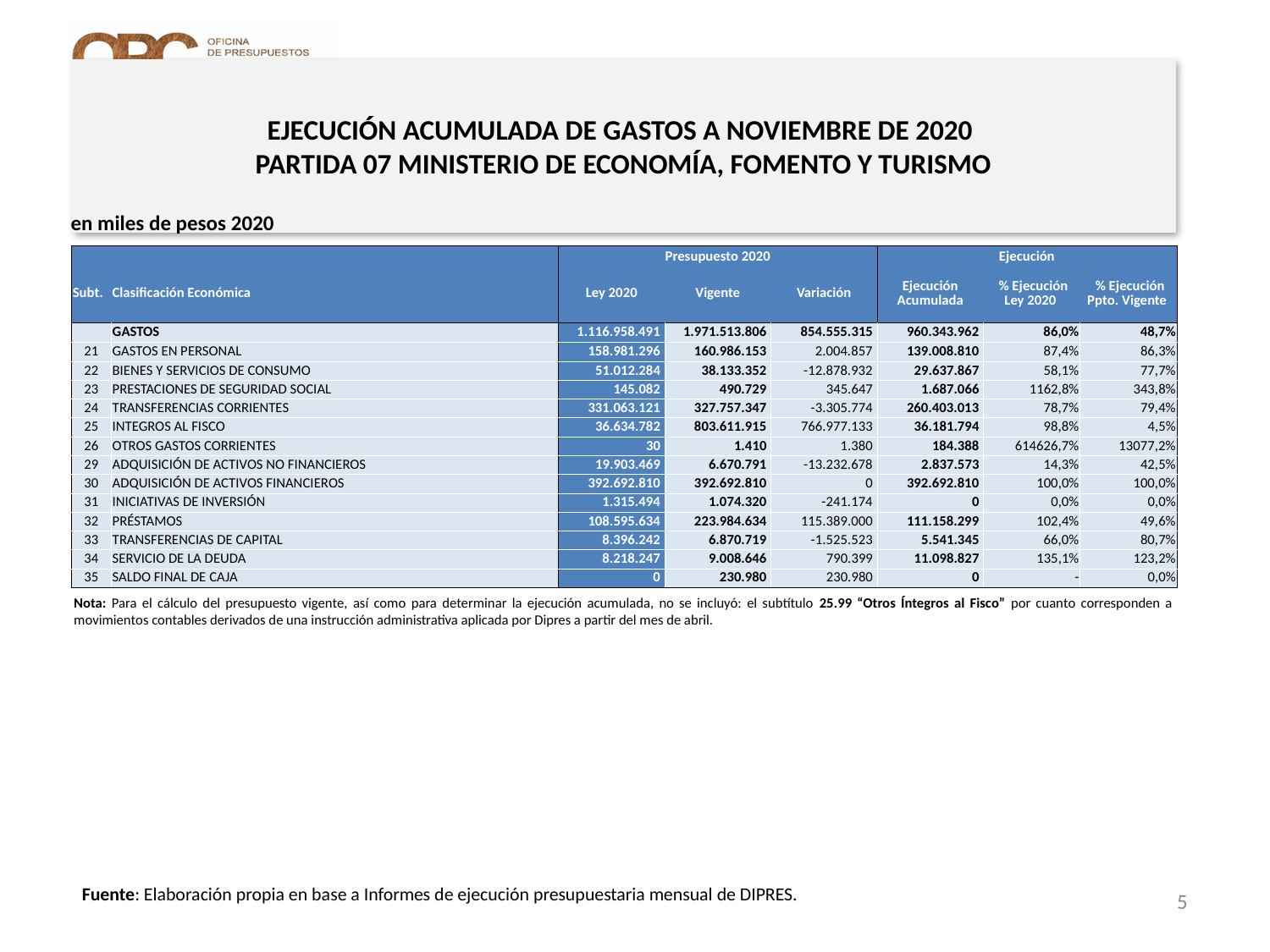

EJECUCIÓN ACUMULADA DE GASTOS A NOVIEMBRE DE 2020
PARTIDA 07 MINISTERIO DE ECONOMÍA, FOMENTO Y TURISMO
en miles de pesos 2020
|  |  | Presupuesto 2020 |  |  | Ejecución |  |  |
| --- | --- | --- | --- | --- | --- | --- | --- |
| Subt. | Clasificación Económica | Ley 2020 | Vigente | Variación | Ejecución Acumulada | % Ejecución Ley 2020 | % Ejecución Ppto. Vigente |
|  | GASTOS | 1.116.958.491 | 1.971.513.806 | 854.555.315 | 960.343.962 | 86,0% | 48,7% |
| 21 | GASTOS EN PERSONAL | 158.981.296 | 160.986.153 | 2.004.857 | 139.008.810 | 87,4% | 86,3% |
| 22 | BIENES Y SERVICIOS DE CONSUMO | 51.012.284 | 38.133.352 | -12.878.932 | 29.637.867 | 58,1% | 77,7% |
| 23 | PRESTACIONES DE SEGURIDAD SOCIAL | 145.082 | 490.729 | 345.647 | 1.687.066 | 1162,8% | 343,8% |
| 24 | TRANSFERENCIAS CORRIENTES | 331.063.121 | 327.757.347 | -3.305.774 | 260.403.013 | 78,7% | 79,4% |
| 25 | INTEGROS AL FISCO | 36.634.782 | 803.611.915 | 766.977.133 | 36.181.794 | 98,8% | 4,5% |
| 26 | OTROS GASTOS CORRIENTES | 30 | 1.410 | 1.380 | 184.388 | 614626,7% | 13077,2% |
| 29 | ADQUISICIÓN DE ACTIVOS NO FINANCIEROS | 19.903.469 | 6.670.791 | -13.232.678 | 2.837.573 | 14,3% | 42,5% |
| 30 | ADQUISICIÓN DE ACTIVOS FINANCIEROS | 392.692.810 | 392.692.810 | 0 | 392.692.810 | 100,0% | 100,0% |
| 31 | INICIATIVAS DE INVERSIÓN | 1.315.494 | 1.074.320 | -241.174 | 0 | 0,0% | 0,0% |
| 32 | PRÉSTAMOS | 108.595.634 | 223.984.634 | 115.389.000 | 111.158.299 | 102,4% | 49,6% |
| 33 | TRANSFERENCIAS DE CAPITAL | 8.396.242 | 6.870.719 | -1.525.523 | 5.541.345 | 66,0% | 80,7% |
| 34 | SERVICIO DE LA DEUDA | 8.218.247 | 9.008.646 | 790.399 | 11.098.827 | 135,1% | 123,2% |
| 35 | SALDO FINAL DE CAJA | 0 | 230.980 | 230.980 | 0 | - | 0,0% |
Nota: Para el cálculo del presupuesto vigente, así como para determinar la ejecución acumulada, no se incluyó: el subtítulo 25.99 “Otros Íntegros al Fisco” por cuanto corresponden a movimientos contables derivados de una instrucción administrativa aplicada por Dipres a partir del mes de abril.
Fuente: Elaboración propia en base a Informes de ejecución presupuestaria mensual de DIPRES.
5